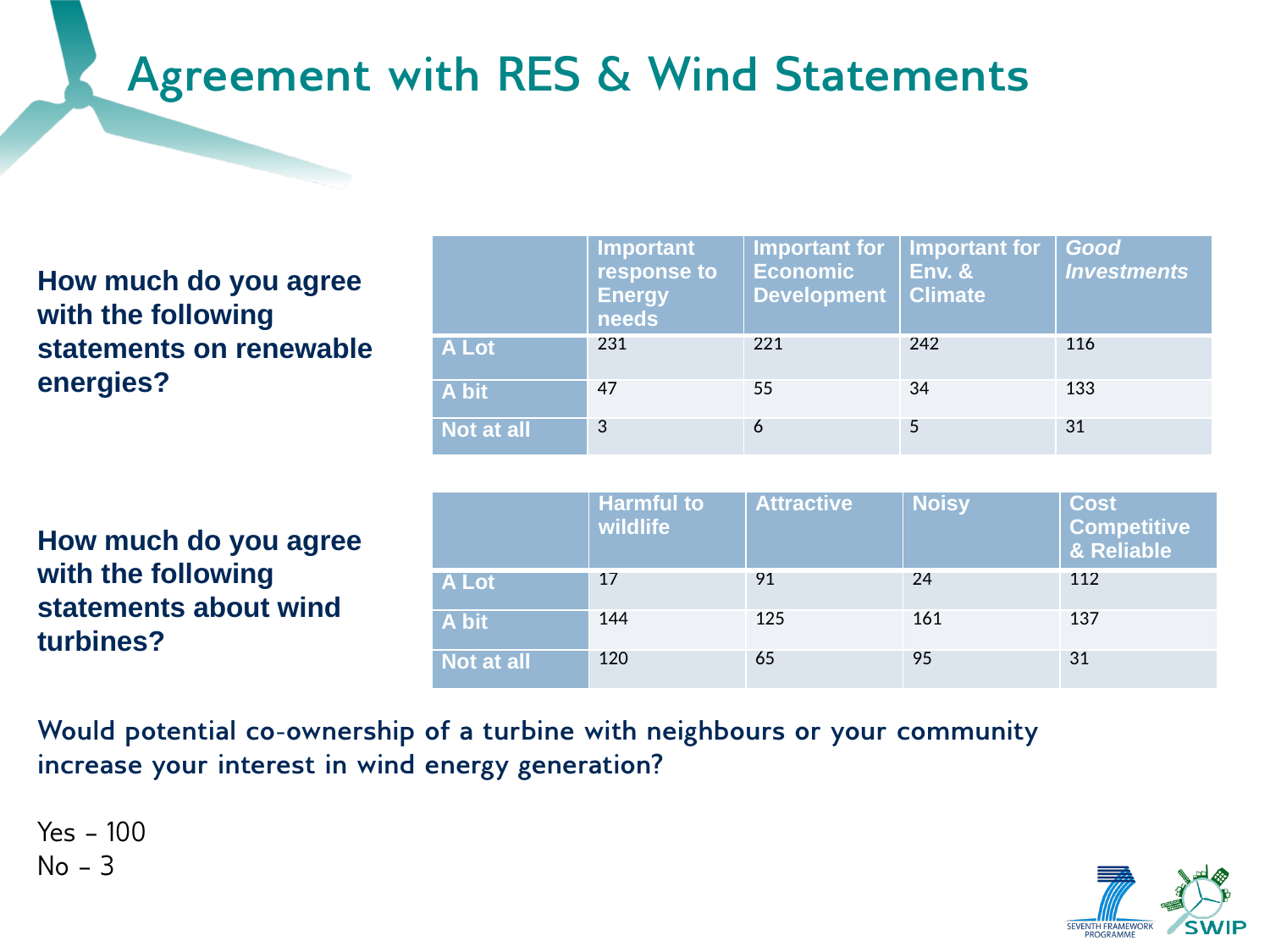

# Agreement with RES & Wind Statements
|  | Important response to Energy needs | Important for Economic Development | Important for Env. & Climate | Good Investments |
| --- | --- | --- | --- | --- |
| A Lot | 231 | 221 | 242 | 116 |
| A bit | 47 | 55 | 34 | 133 |
| Not at all | 3 | 6 | 5 | 31 |
How much do you agree with the following statements on renewable energies?
|  | Harmful to wildlife | Attractive | Noisy | Cost Competitive & Reliable |
| --- | --- | --- | --- | --- |
| A Lot | 17 | 91 | 24 | 112 |
| A bit | 144 | 125 | 161 | 137 |
| Not at all | 120 | 65 | 95 | 31 |
How much do you agree with the following statements about wind turbines?
Would potential co-ownership of a turbine with neighbours or your community increase your interest in wind energy generation?

Yes – 100
No – 3